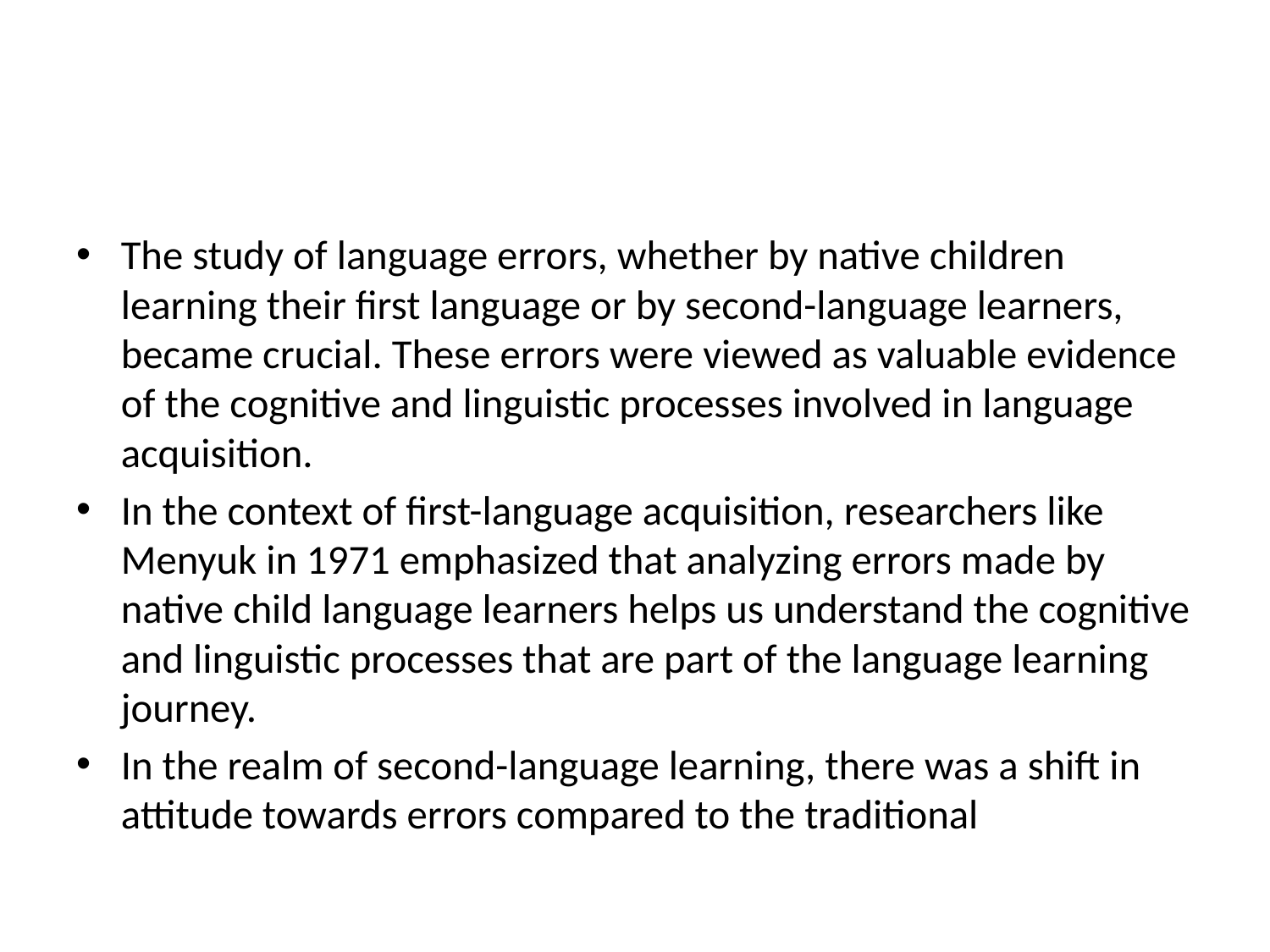

#
The study of language errors, whether by native children learning their first language or by second-language learners, became crucial. These errors were viewed as valuable evidence of the cognitive and linguistic processes involved in language acquisition.
In the context of first-language acquisition, researchers like Menyuk in 1971 emphasized that analyzing errors made by native child language learners helps us understand the cognitive and linguistic processes that are part of the language learning journey.
In the realm of second-language learning, there was a shift in attitude towards errors compared to the traditional